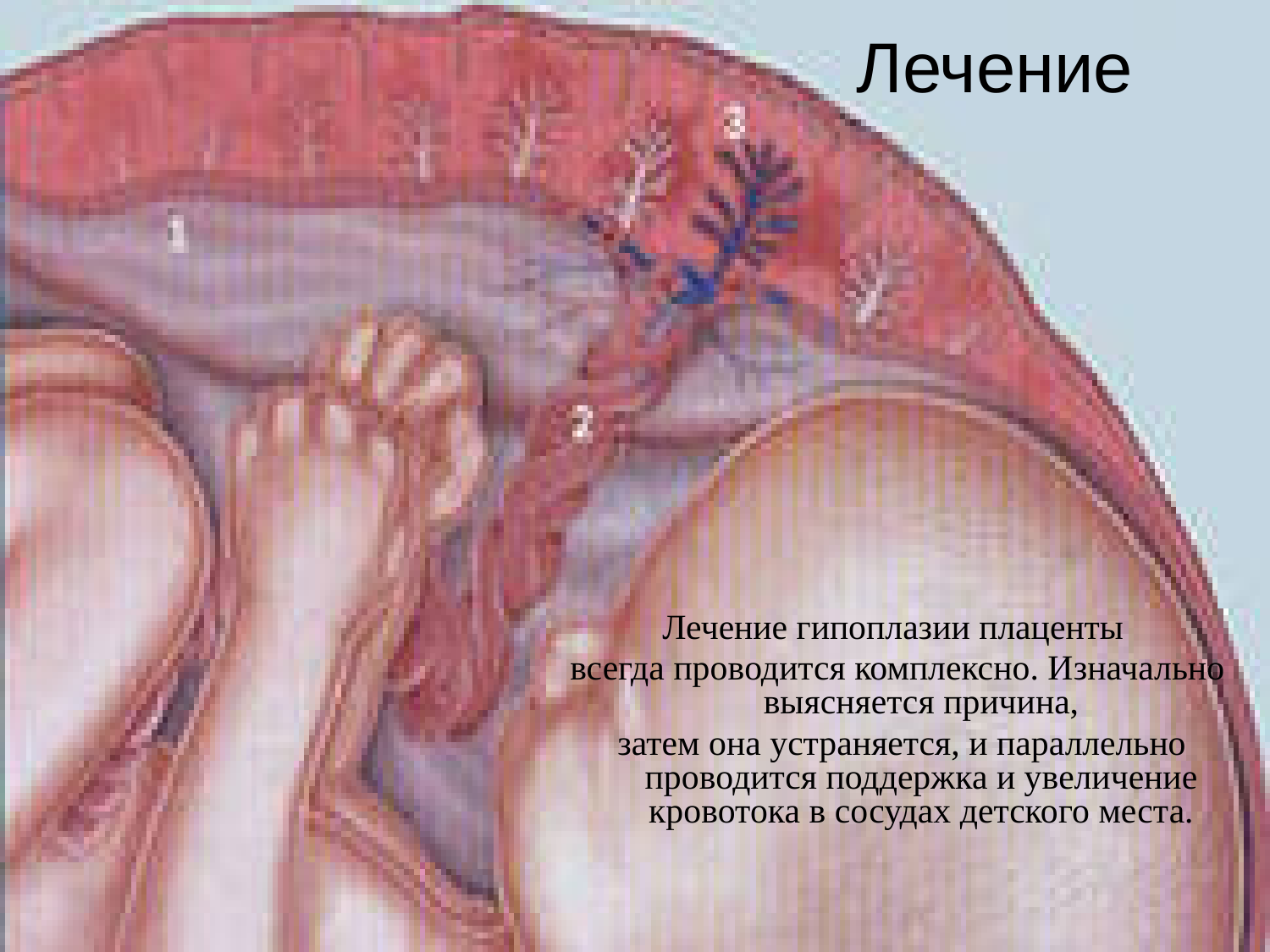

# Лечение
Лечение гипоплазии плаценты
всегда проводится комплексно. Изначально выясняется причина,
 затем она устраняется, и параллельно проводится поддержка и увеличение кровотока в сосудах детского места.